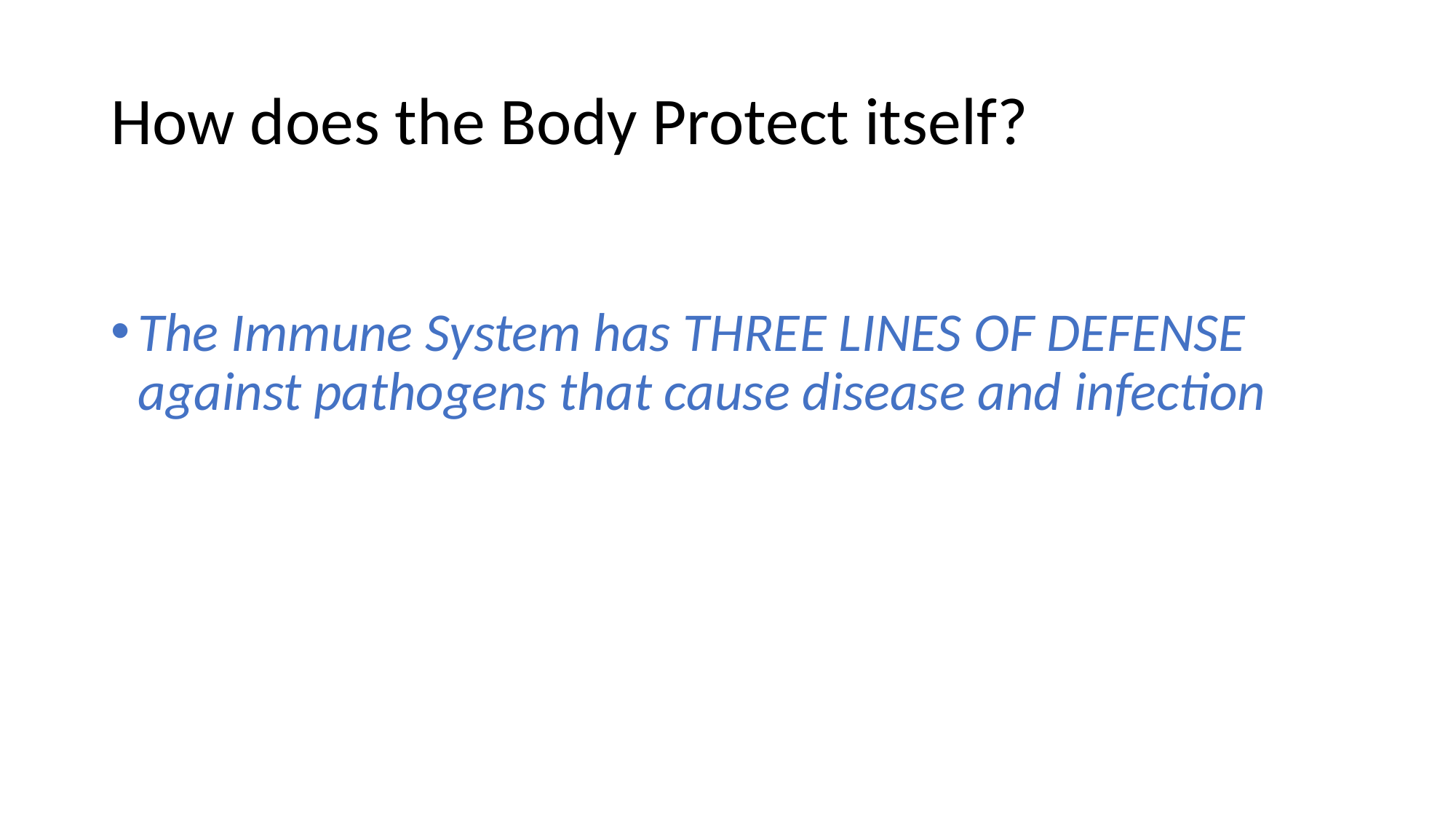

# How does the Body Protect itself?

The Immune System has THREE LINES OF DEFENSE against pathogens that cause disease and infection